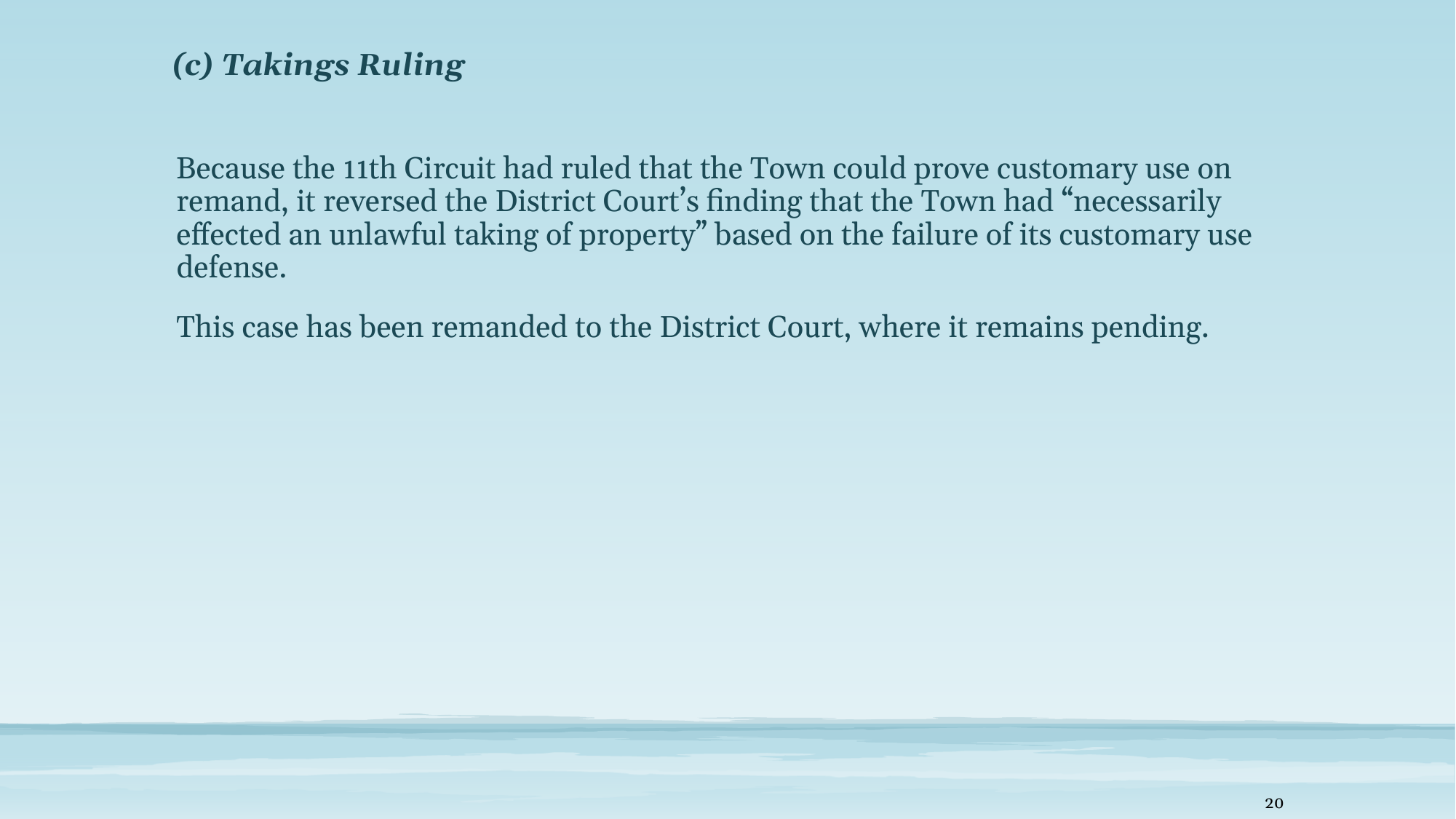

# (c) Takings Ruling
Because the 11th Circuit had ruled that the Town could prove customary use on remand, it reversed the District Court’s finding that the Town had “necessarily effected an unlawful taking of property” based on the failure of its customary use defense.
This case has been remanded to the District Court, where it remains pending.
20